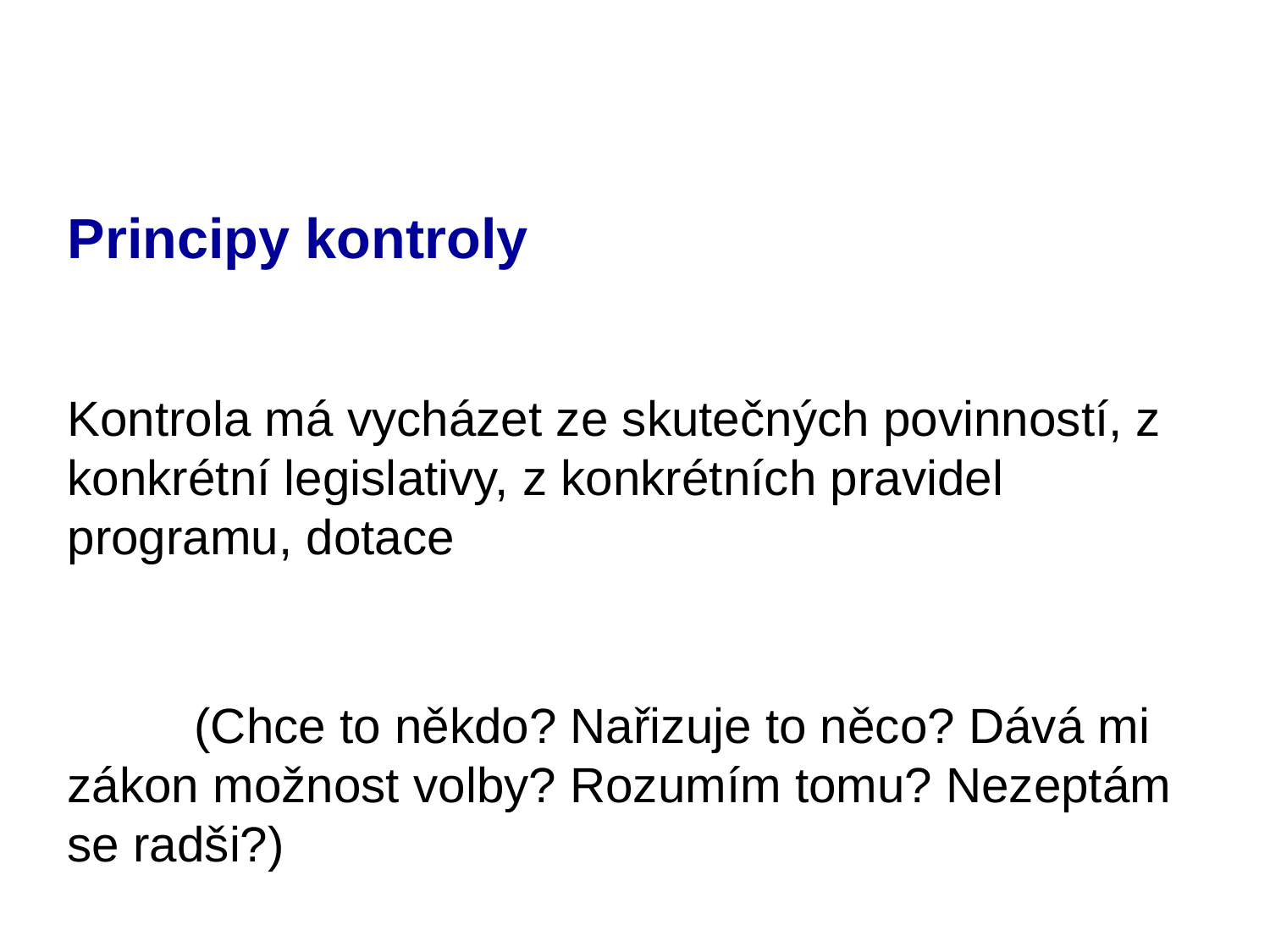

# Principy kontroly

Kontrola má vycházet ze skutečných povinností, z konkrétní legislativy, z konkrétních pravidel programu, dotace

	(Chce to někdo? Nařizuje to něco? Dává mi zákon možnost volby? Rozumím tomu? Nezeptám se radši?)